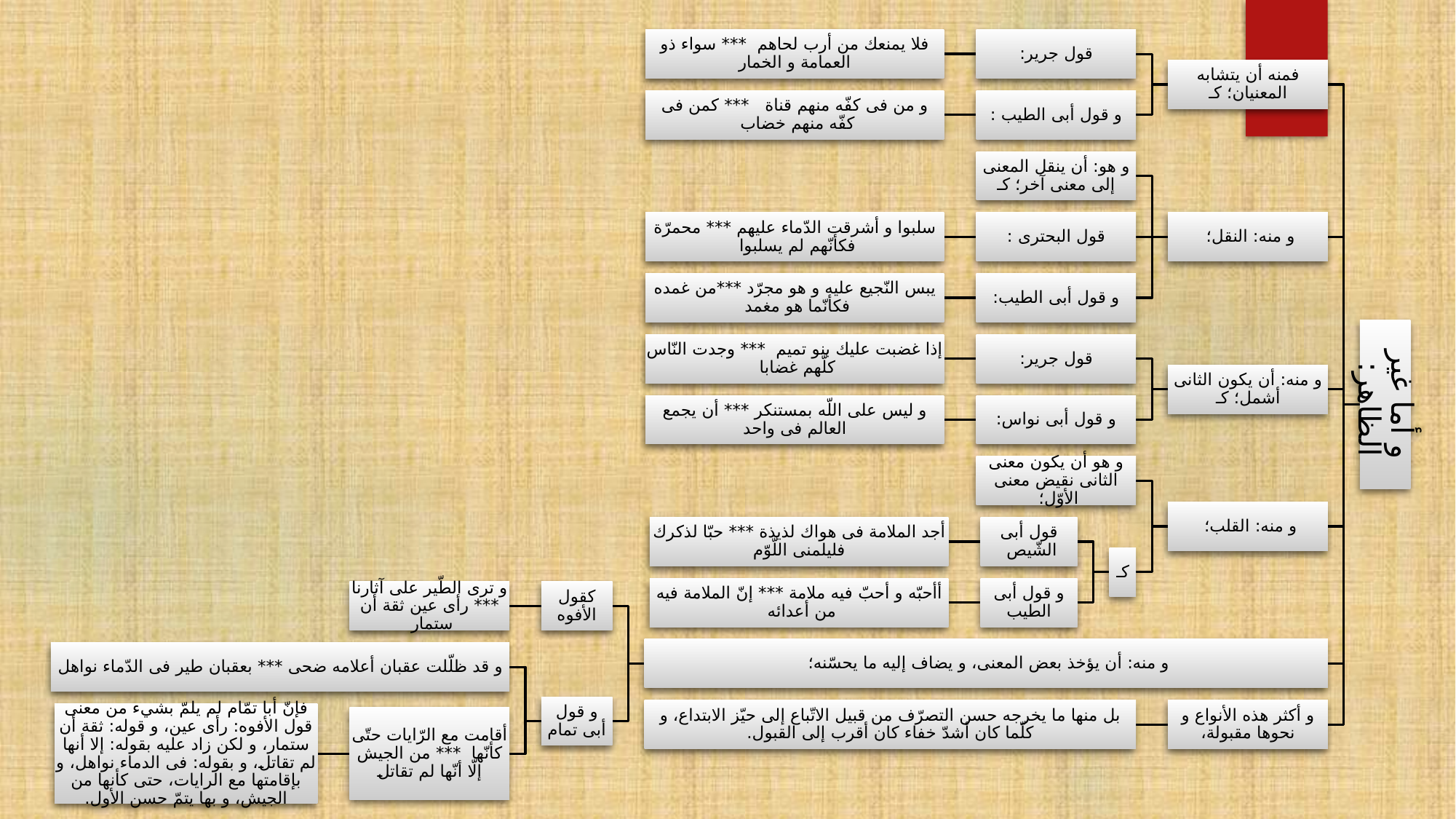

و أما غير الظاهر:
فمنه أن يتشابه المعنيان؛ کـ
قول جرير:
فلا يمنعك من أرب لحاهم  *** سواء ذو العمامة و الخمار
و قول أبى الطيب :
و من فى كفّه منهم قناة   *** كمن فى كفّه منهم خضاب
و منه: النقل؛
و هو: أن ينقل المعنى إلى معنى آخر؛ كـ
قول البحترى :
سلبوا و أشرقت الدّماء عليهم *** محمرّة فكأنّهم لم يسلبوا
و قول أبى الطيب:
يبس النّجيع عليه و هو مجرّد ***من غمده فكأنّما هو مغمد
و منه: أن يكون الثانى أشمل؛ كـ
قول جرير:
إذا غضبت عليك بنو تميم  *** وجدت النّاس كلّهم غضابا
و قول أبى نواس:
و ليس على اللّه بمستنكر *** أن يجمع العالم فى واحد
و منه: القلب؛
و هو أن يكون معنى الثانى نقيض معنى الأوّل؛
كـ
قول أبى الشّيص
أجد الملامة فى هواك لذيذة *** حبّا لذكرك فليلمنى اللّوّم
و قول أبى الطيب
أأحبّه و أحبّ فيه ملامة *** إنّ الملامة فيه من أعدائه
و منه: أن يؤخذ بعض المعنى، و يضاف إليه ما يحسّنه؛
كقول الأفوه
و ترى الطّير على آثارنا *** رأى عين ثقة أن ستمار
و قول أبى تمام
و قد ظلّلت عقبان أعلامه ضحى *** بعقبان طير فى الدّماء نواهل‏
أقامت مع الرّايات حتّى كأنّها  *** من الجيش إلّا أنّها لم تقاتل‏
فإنّ أبا تمّام لم يلمّ بشي‏ء من معنى قول الأفوه: رأى عين، و قوله: ثقة أن ستمار، و لكن زاد عليه بقوله: إلا أنها لم تقاتل، و بقوله: فى الدماء نواهل، و بإقامتها مع الرايات، حتى كأنها من الجيش، و بها يتمّ حسن الأول.
و أكثر هذه الأنواع و نحوها مقبولة،
بل منها ما يخرجه حسن التصرّف من قبيل الاتّباع إلى حيّز الابتداع، و كلّما كان أشدّ خفاء كان أقرب إلى القبول.